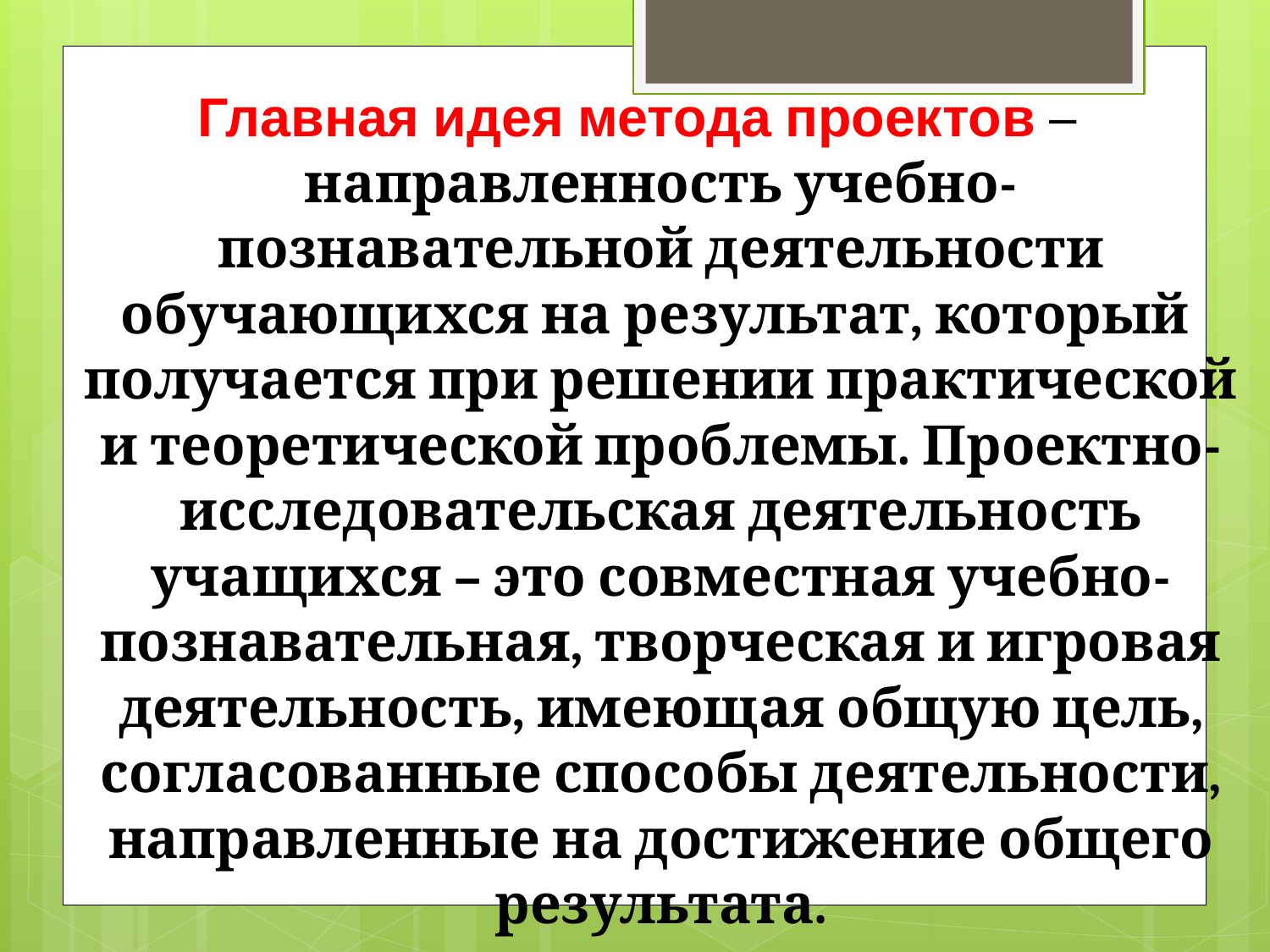

Главная идея метода проектов – направленность учебно-познавательной деятельности обучающихся на результат, который  получается при решении практической и теоретической проблемы. Проектно-исследовательская деятельность учащихся – это совместная учебно-познавательная, творческая и игровая деятельность, имеющая общую цель, согласованные способы деятельности, направленные на достижение общего результата.